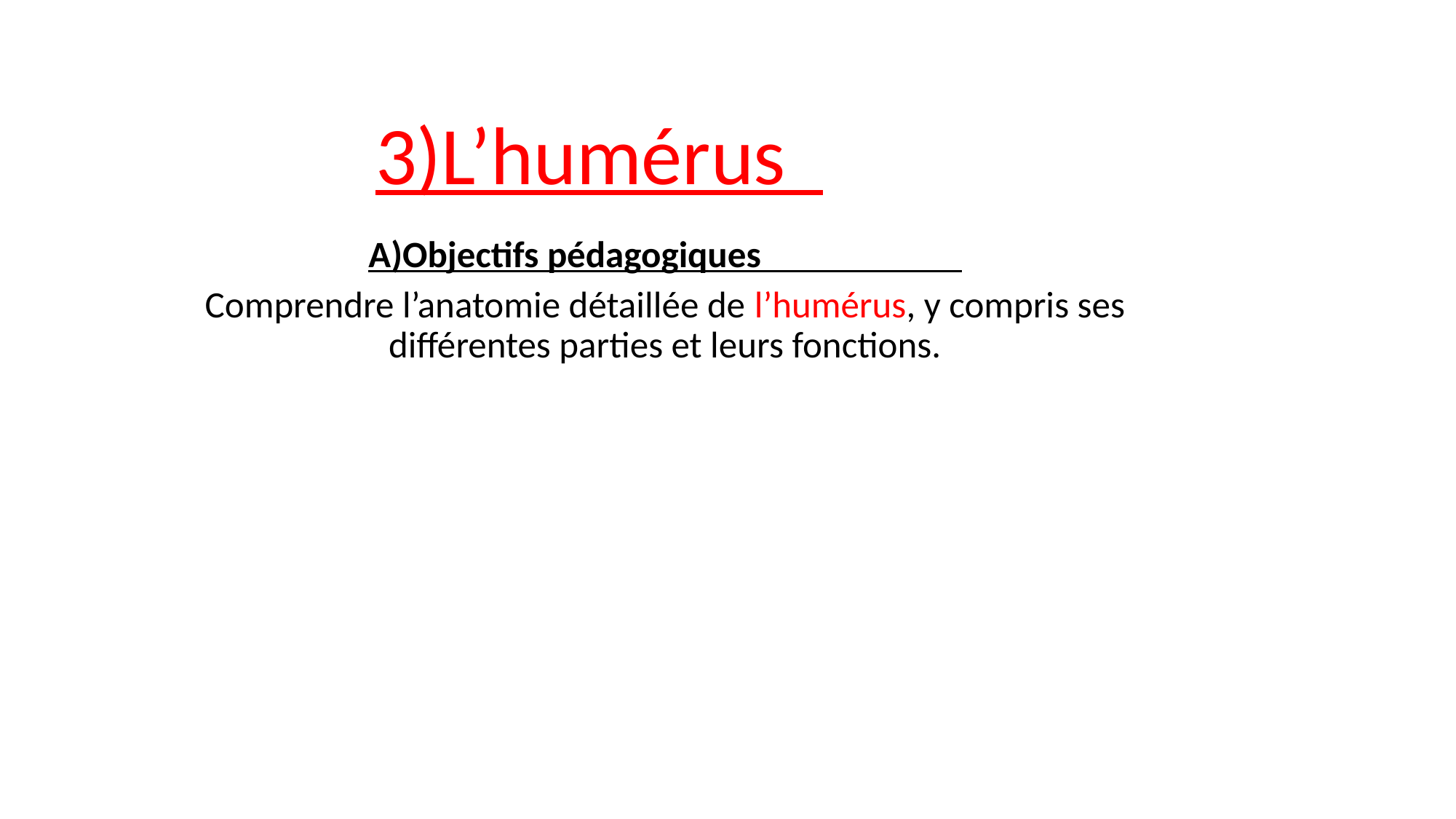

# 3)L’humérus

A)Objectifs pédagogiques
Comprendre l’anatomie détaillée de l’humérus, y compris ses différentes parties et leurs fonctions.